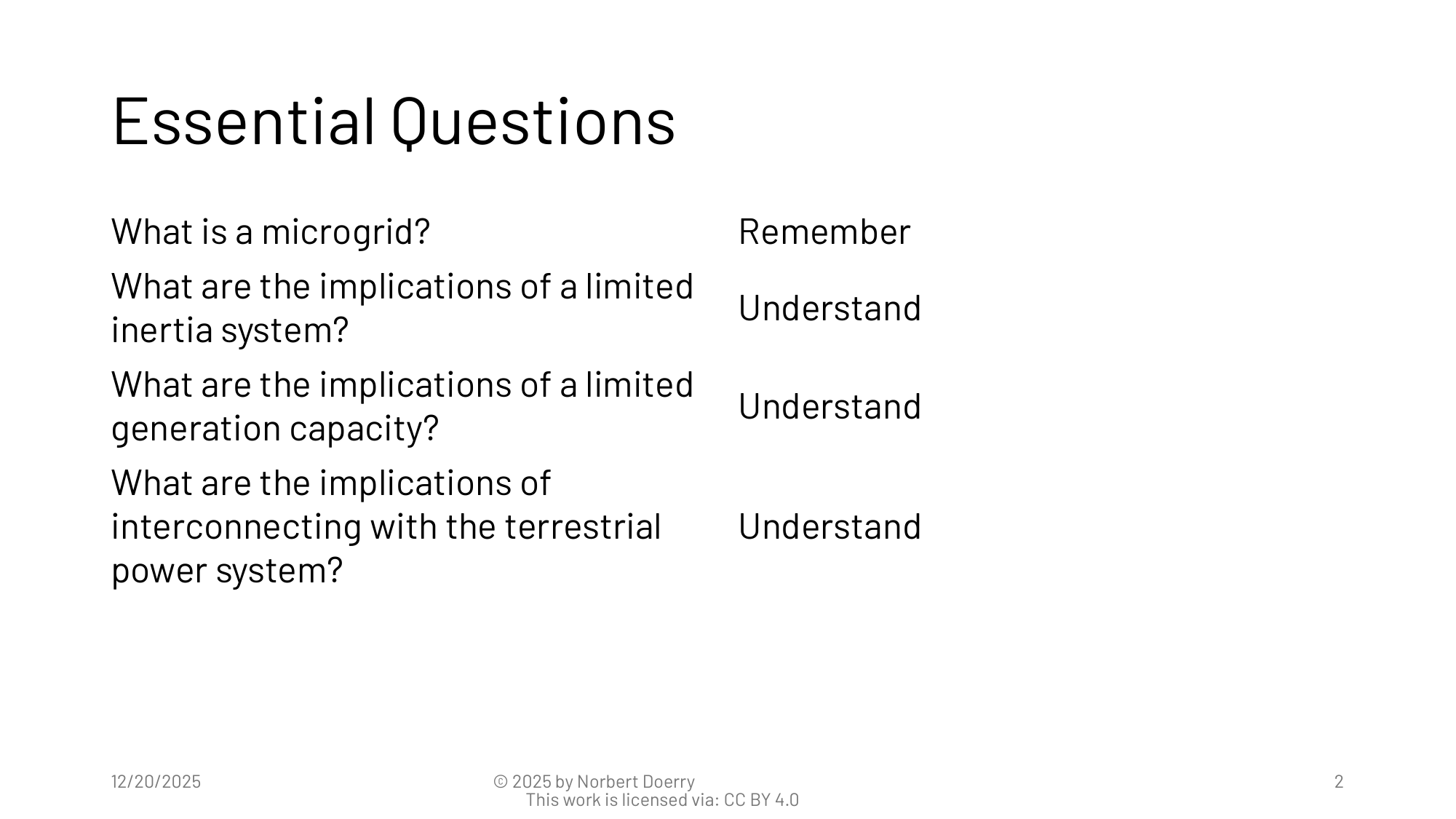

# Essential Questions
| What is a microgrid? | Remember |
| --- | --- |
| What are the implications of a limited inertia system? | Understand |
| What are the implications of a limited generation capacity? | Understand |
| What are the implications of interconnecting with the terrestrial power system? | Understand |
12/20/2025
© 2025 by Norbert Doerry                                                                                  This work is licensed via: CC BY 4.0
2